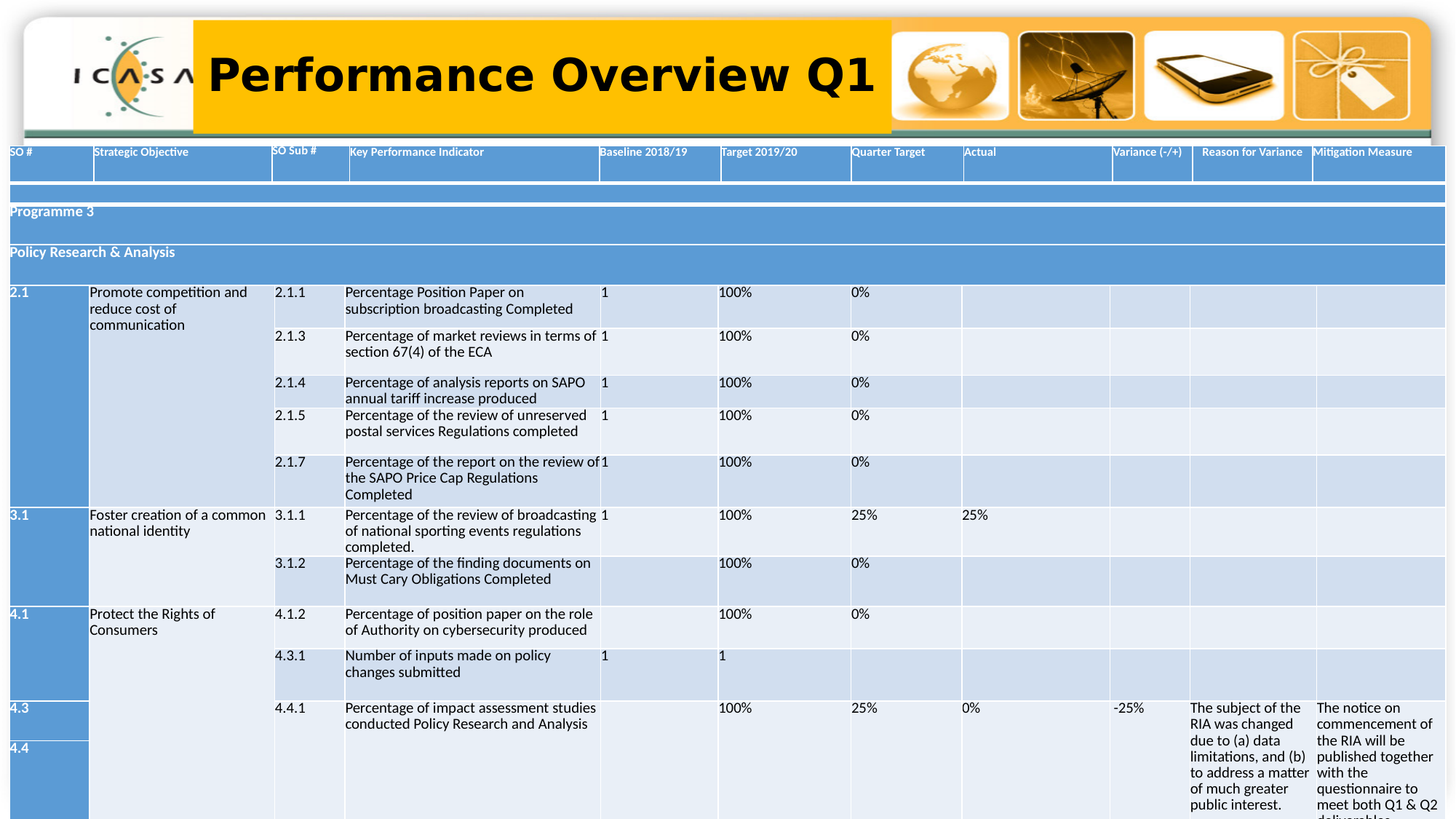

Performance Overview Q1
| SO # | Strategic Objective | SO Sub # | Key Performance Indicator | Baseline 2018/19 | Target 2019/20 | Quarter Target | Actual | Variance (-/+) | Reason for Variance | Mitigation Measure |
| --- | --- | --- | --- | --- | --- | --- | --- | --- | --- | --- |
|  |  |  |  |  |  |  |  |  |  |  |
| --- | --- | --- | --- | --- | --- | --- | --- | --- | --- | --- |
| Programme 3 |  |  |  |  |  |  |  |  |  |  |
| Policy Research & Analysis |  |  |  |  |  |  |  |  |  |  |
| 2.1 | Promote competition and reduce cost of communication | 2.1.1 | Percentage Position Paper on subscription broadcasting Completed | 1 | 100% | 0% |  |  |  |  |
|  |  | 2.1.3 | Percentage of market reviews in terms of section 67(4) of the ECA | 1 | 100% | 0% |  |  |  |  |
|  |  | 2.1.4 | Percentage of analysis reports on SAPO annual tariff increase produced | 1 | 100% | 0% |  |  |  |  |
|  |  | 2.1.5 | Percentage of the review of unreserved postal services Regulations completed | 1 | 100% | 0% |  |  |  |  |
|  |  | 2.1.7 | Percentage of the report on the review of the SAPO Price Cap Regulations Completed | 1 | 100% | 0% |  |  |  |  |
| 3.1 | Foster creation of a common national identity | 3.1.1 | Percentage of the review of broadcasting of national sporting events regulations completed. | 1 | 100% | 25% | 25% |  |  |  |
|  |  | 3.1.2 | Percentage of the finding documents on Must Cary Obligations Completed |  | 100% | 0% |  |  |  |  |
| 4.1 | Protect the Rights of Consumers | 4.1.2 | Percentage of position paper on the role of Authority on cybersecurity produced |  | 100% | 0% |  |  |  |  |
|  |  | 4.3.1 | Number of inputs made on policy changes submitted | 1 | 1 |  |  |  |  |  |
| 4.3 |  | 4.4.1 | Percentage of impact assessment studies conducted Policy Research and Analysis |  | 100% | 25% | 0% | -25% | The subject of the RIA was changed due to (a) data limitations, and (b) to address a matter of much greater public interest. | The notice on commencement of the RIA will be published together with the questionnaire to meet both Q1 & Q2 deliverables. |
| 4.4 |  | 4.4.1 | Percentage of impact assessment studies conducted Policy Research and Analysis |  | 100% | 25% | 0% | -25% | The subject of the RIA was changed due to (a) data limitations, and (b) to address a matter of much greater public interest. | The notice on commencement of the RIA will be published together with the questionnaire to meet both Q1 & Q2 deliverables. |